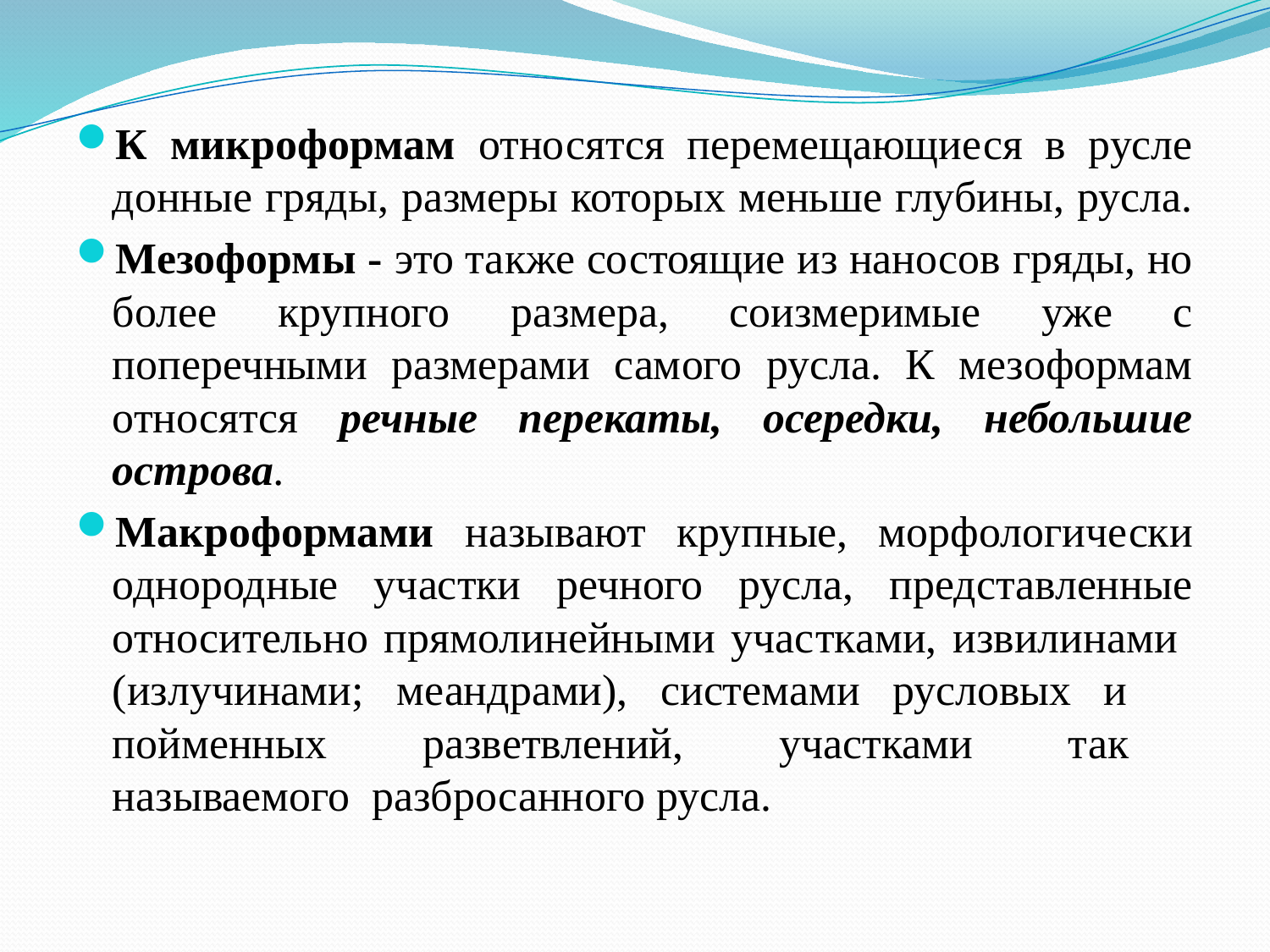

К микроформам относятся перемещающиеся в русле донные гряды, размеры которых меньше глубины, русла.
Мезоформы - это также состоящие из наносов гряды, но более крупного размера, соизмеримые уже с поперечными размерами самого русла. К мезоформам относятся речные перекаты, осередки, небольшие острова.
Макроформами называют крупные, морфологически однородные участки речного русла, представленные относительно прямолинейными учас­тками, извилинами  (излучинами; меандрами), системами русловых и   пойменных   разветвлений,   участками   так   называемого  разбросанного русла.